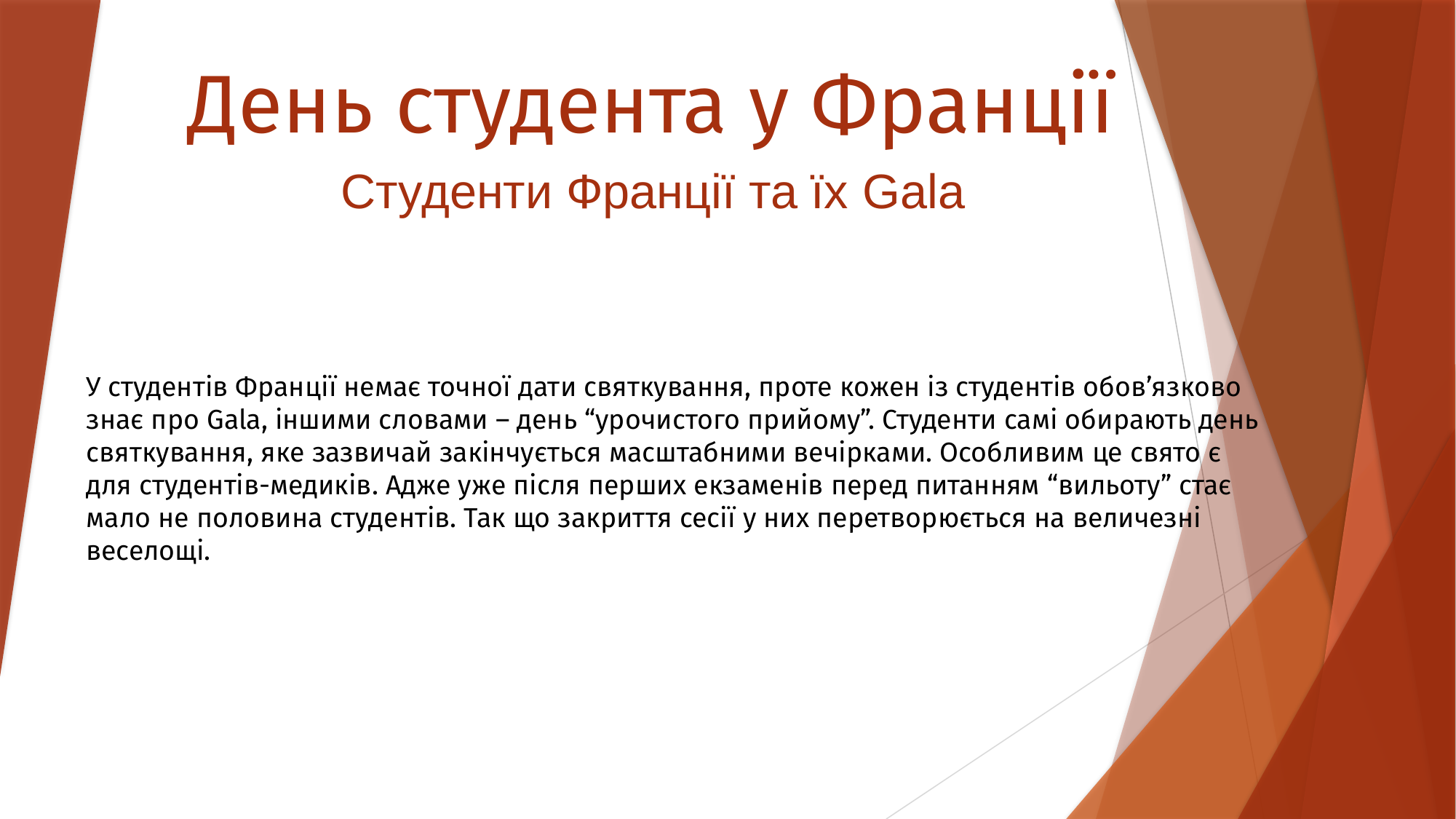

# День студента у Франції
Студенти Франції та їх Gala
У студентів Франції немає точної дати святкування, проте кожен із студентів обов’язково знає про Gala, іншими словами – день “урочистого прийому”. Студенти самі обирають день святкування, яке зазвичай закінчується масштабними вечірками. Особливим це свято є для студентів-медиків. Адже уже після перших екзаменів перед питанням “вильоту” стає мало не половина студентів. Так що закриття сесії у них перетворюється на величезні веселощі.